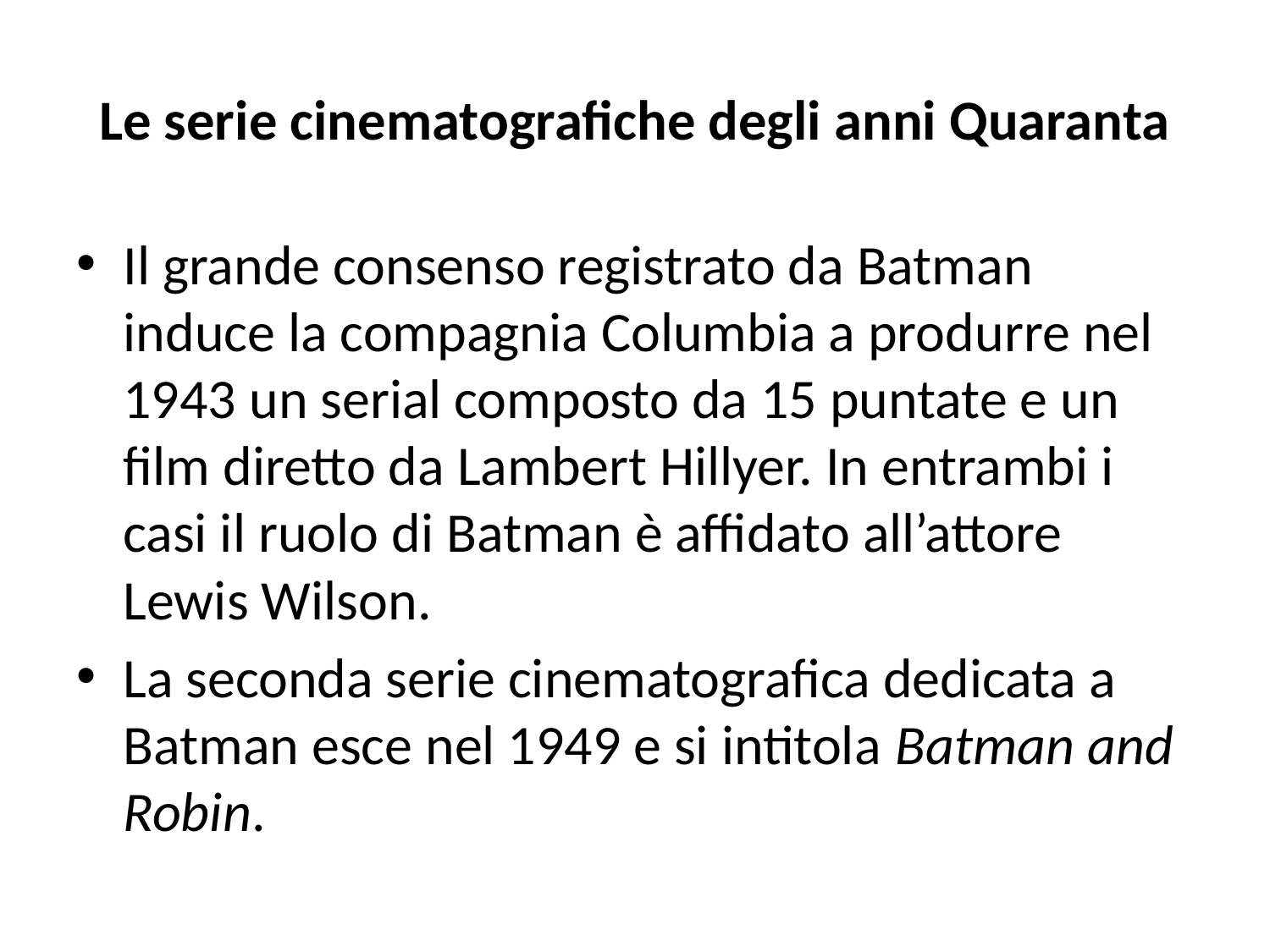

# Le serie cinematografiche degli anni Quaranta
Il grande consenso registrato da Batman induce la compagnia Columbia a produrre nel 1943 un serial composto da 15 puntate e un film diretto da Lambert Hillyer. In entrambi i casi il ruolo di Batman è affidato all’attore Lewis Wilson.
La seconda serie cinematografica dedicata a Batman esce nel 1949 e si intitola Batman and Robin.